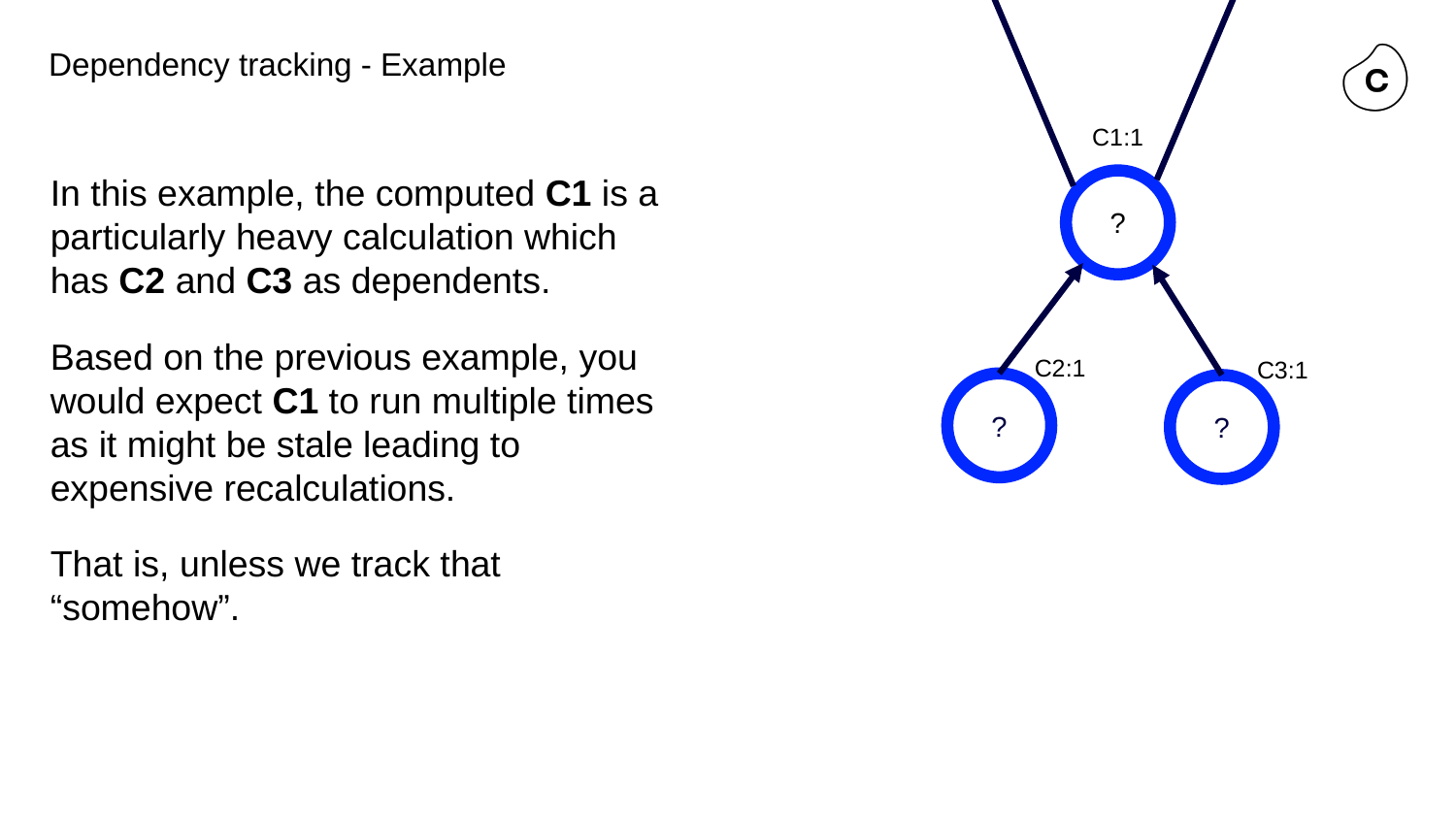

# Dependency tracking - Example
C1:1
In this example, the computed C1 is a particularly heavy calculation which has C2 and C3 as dependents.
Based on the previous example, you would expect C1 to run multiple times as it might be stale leading to expensive recalculations.
That is, unless we track that “somehow”.
?
C2:1
C3:1
?
?